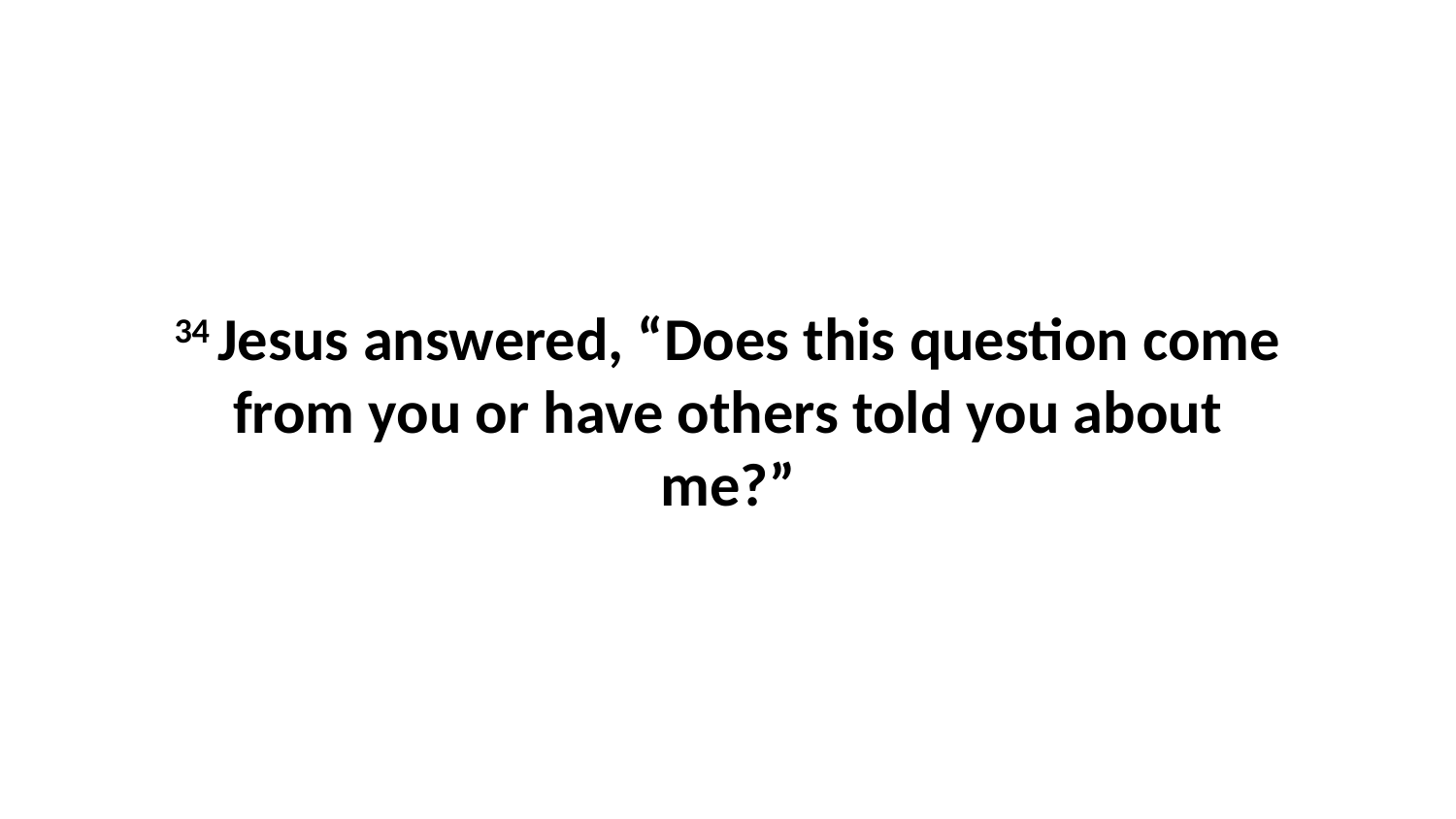

34 Jesus answered, “Does this question come from you or have others told you about me?”